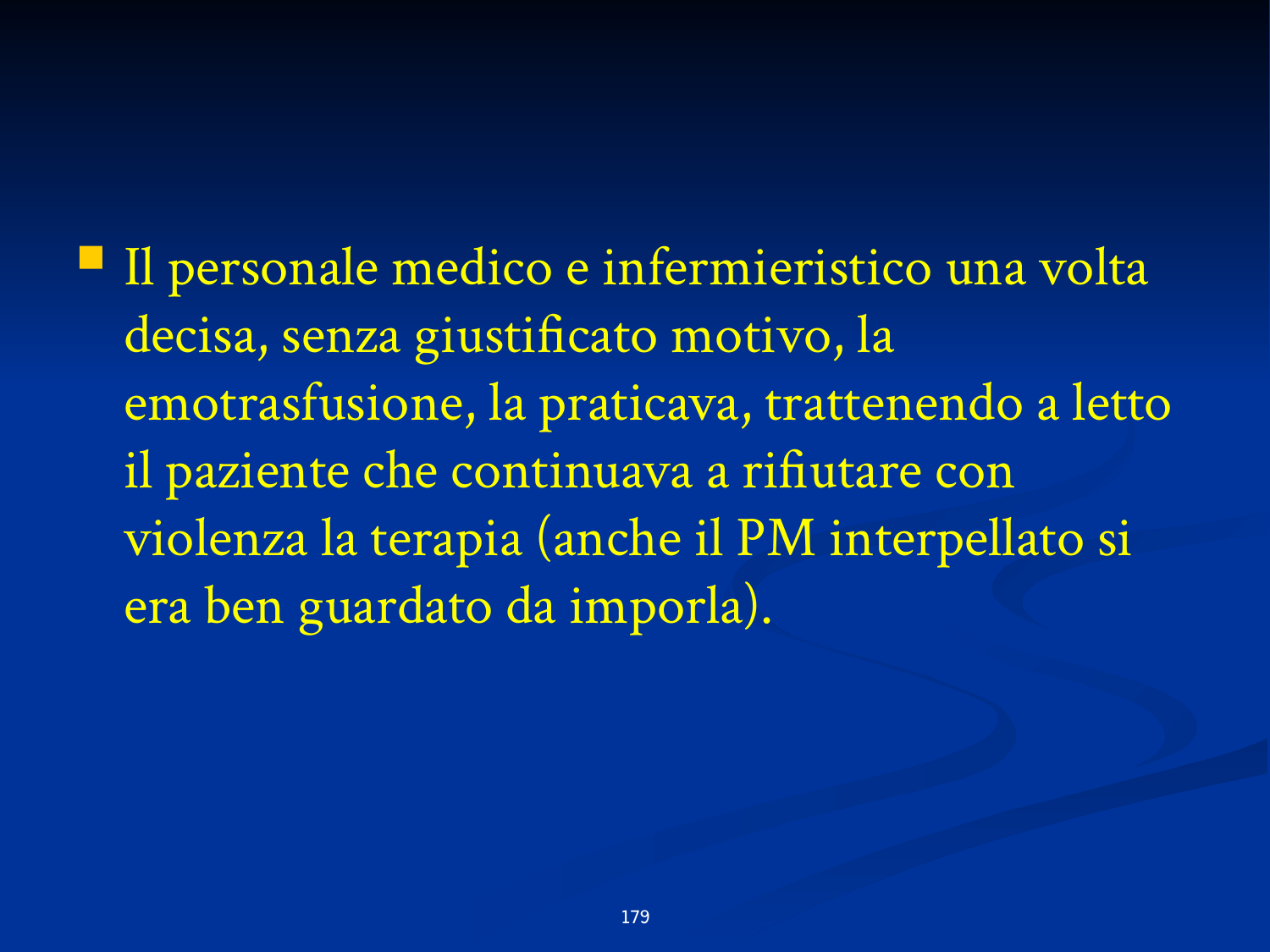

#
Il personale medico e infermieristico una volta decisa, senza giustificato motivo, la emotrasfusione, la praticava, trattenendo a letto il paziente che continuava a rifiutare con violenza la terapia (anche il PM interpellato si era ben guardato da imporla).
179